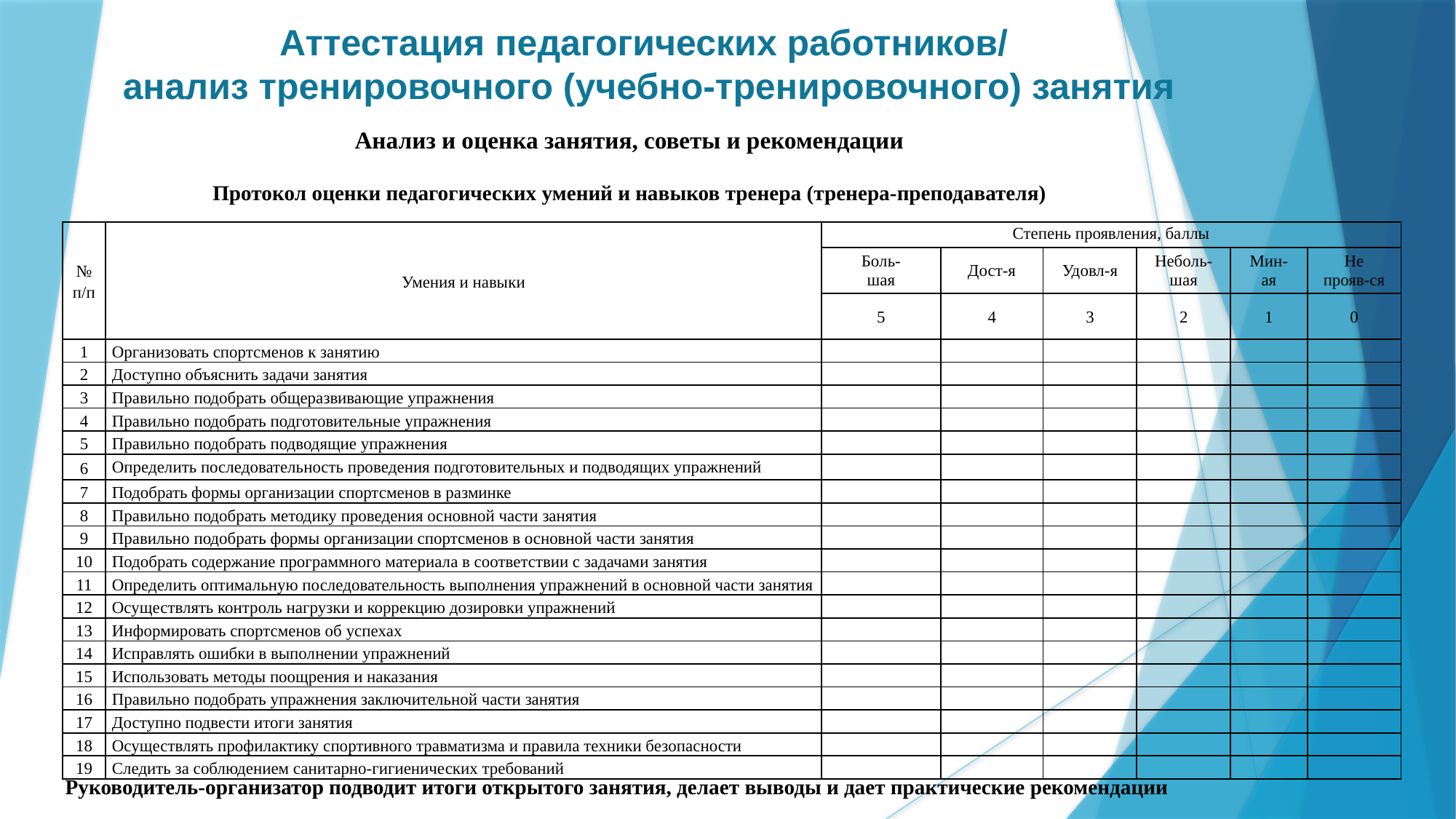

Аттестация педагогических работников/
анализ тренировочного (учебно-тренировочного) занятия
Анализ и оценка занятия, советы и рекомендации

Протокол оценки педагогических умений и навыков тренера (тренера-преподавателя)

| № п/п | Умения и навыки | Степень проявления, баллы |  |  |  |  |  |
| --- | --- | --- | --- | --- | --- | --- | --- |
|  |  | Боль- шая | Дост-я | Удовл-я | Неболь- шая | Мин-ая | Не прояв-ся |
|  |  | 5 | 4 | 3 | 2 | 1 | 0 |
| 1 | Организовать спортсменов к занятию |  |  |  |  |  |  |
| 2 | Доступно объяснить задачи занятия |  |  |  |  |  |  |
| 3 | Правильно подобрать общеразвивающие упражнения |  |  |  |  |  |  |
| 4 | Правильно подобрать подготовительные упражнения |  |  |  |  |  |  |
| 5 | Правильно подобрать подводящие упражнения |  |  |  |  |  |  |
| 6 | Определить последовательность проведения подготовительных и подводящих упражнений |  |  |  |  |  |  |
| 7 | Подобрать формы организации спортсменов в разминке |  |  |  |  |  |  |
| 8 | Правильно подобрать методику проведения основной части занятия |  |  |  |  |  |  |
| 9 | Правильно подобрать формы организации спортсменов в основной части занятия |  |  |  |  |  |  |
| 10 | Подобрать содержание программного материала в соответствии с задачами занятия |  |  |  |  |  |  |
| 11 | Определить оптимальную последовательность выполнения упражнений в основной части занятия |  |  |  |  |  |  |
| 12 | Осуществлять контроль нагрузки и коррекцию дозировки упражнений |  |  |  |  |  |  |
| 13 | Информировать спортсменов об успехах |  |  |  |  |  |  |
| 14 | Исправлять ошибки в выполнении упражнений |  |  |  |  |  |  |
| 15 | Использовать методы поощрения и наказания |  |  |  |  |  |  |
| 16 | Правильно подобрать упражнения заключительной части занятия |  |  |  |  |  |  |
| 17 | Доступно подвести итоги занятия |  |  |  |  |  |  |
| 18 | Осуществлять профилактику спортивного травматизма и правила техники безопасности |  |  |  |  |  |  |
| 19 | Следить за соблюдением санитарно-гигиенических требований |  |  |  |  |  |  |
Руководитель-организатор подводит итоги открытого занятия, делает выводы и дает практические рекомендации